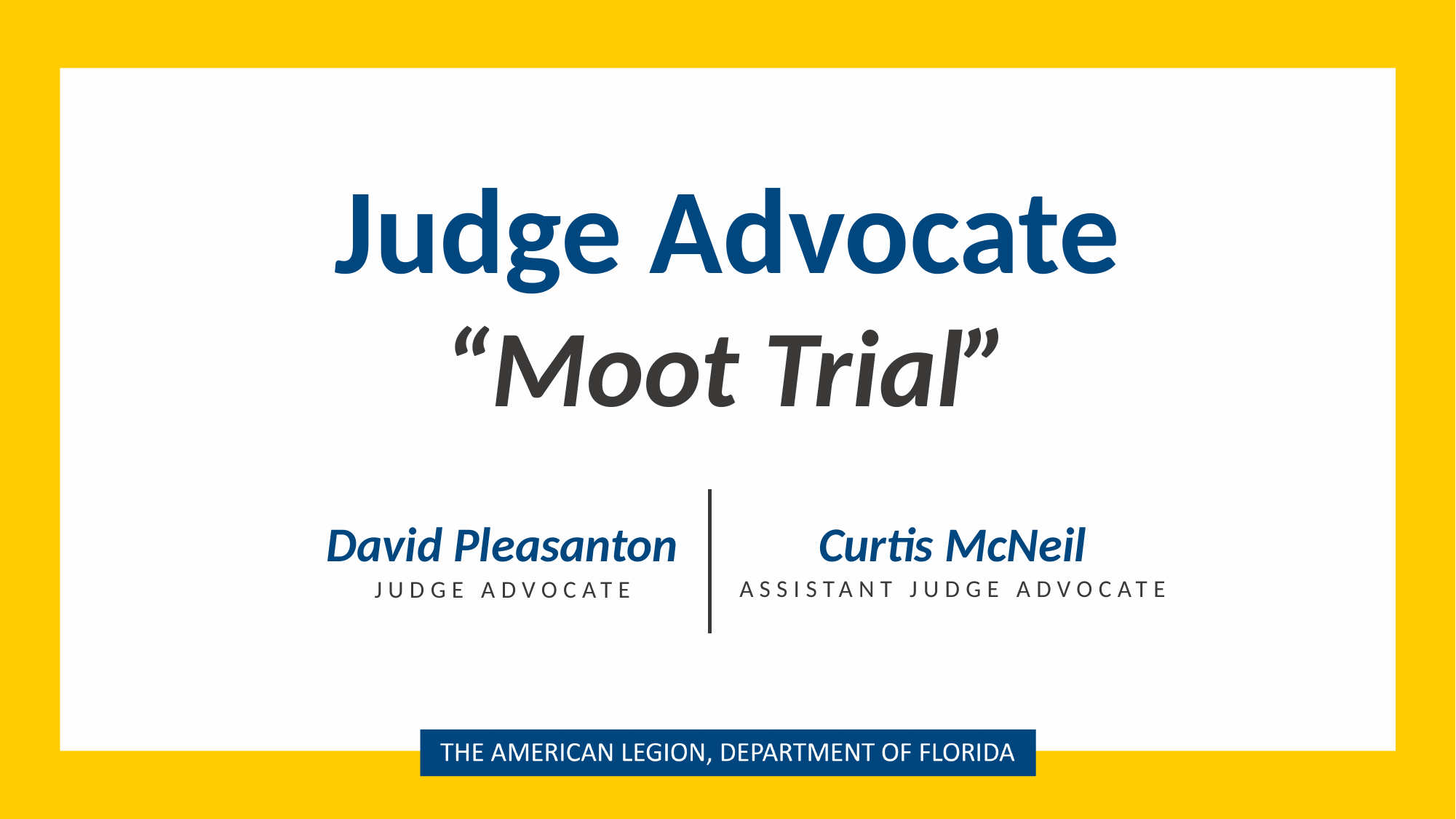

Judge Advocate
“Moot Trial”
David Pleasanton
Judge advocate
Curtis McNeil
Assistant judge advocate